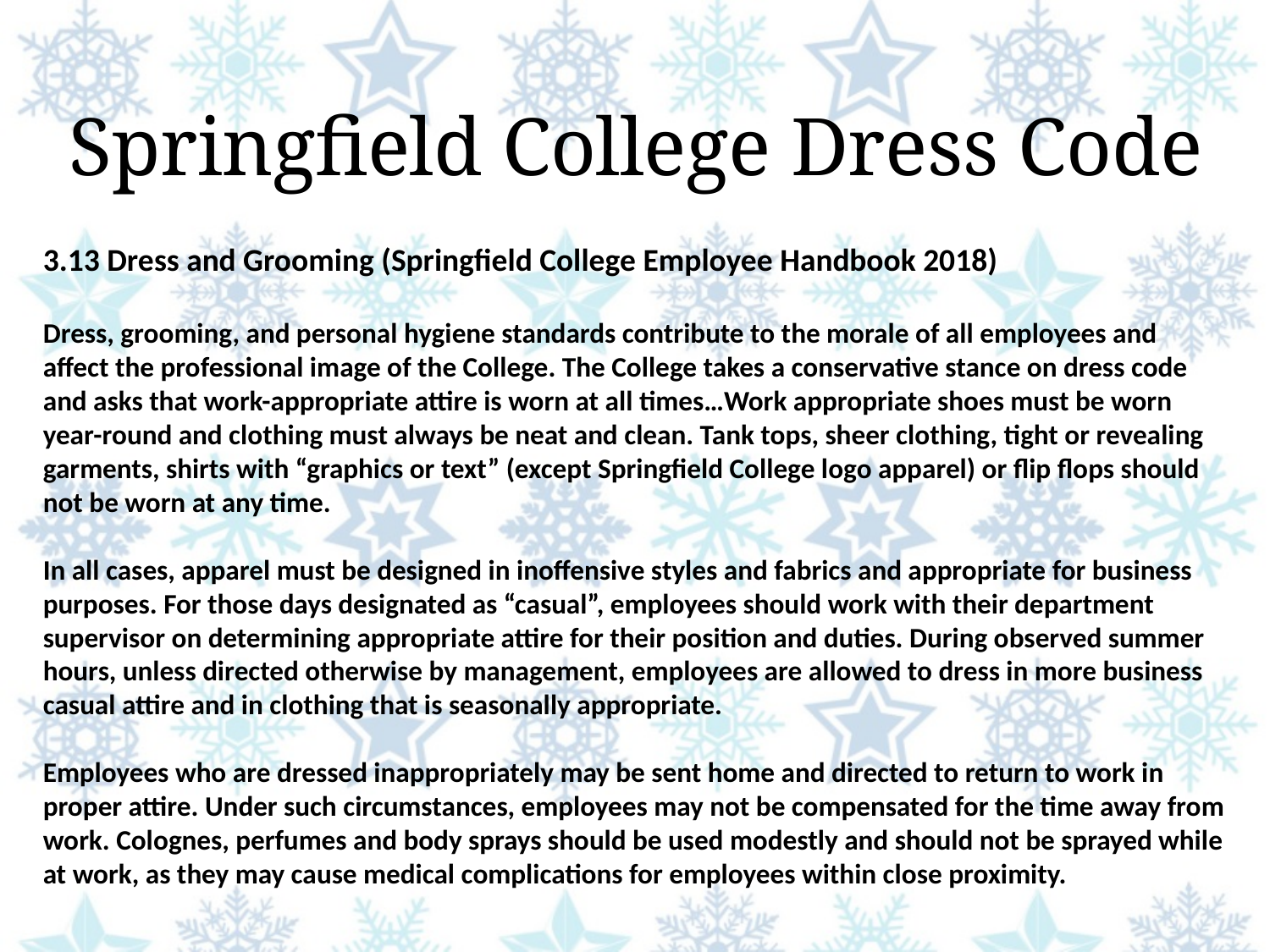

# Springfield College Dress Code

3.13 Dress and Grooming (Springfield College Employee Handbook 2018)

Dress, grooming, and personal hygiene standards contribute to the morale of all employees and affect the professional image of the College. The College takes a conservative stance on dress code and asks that work-appropriate attire is worn at all times…Work appropriate shoes must be worn year-round and clothing must always be neat and clean. Tank tops, sheer clothing, tight or revealing garments, shirts with “graphics or text” (except Springfield College logo apparel) or flip flops should not be worn at any time.

In all cases, apparel must be designed in inoffensive styles and fabrics and appropriate for business purposes. For those days designated as “casual”, employees should work with their department supervisor on determining appropriate attire for their position and duties. During observed summer hours, unless directed otherwise by management, employees are allowed to dress in more business casual attire and in clothing that is seasonally appropriate.

Employees who are dressed inappropriately may be sent home and directed to return to work in proper attire. Under such circumstances, employees may not be compensated for the time away from work. Colognes, perfumes and body sprays should be used modestly and should not be sprayed while at work, as they may cause medical complications for employees within close proximity.